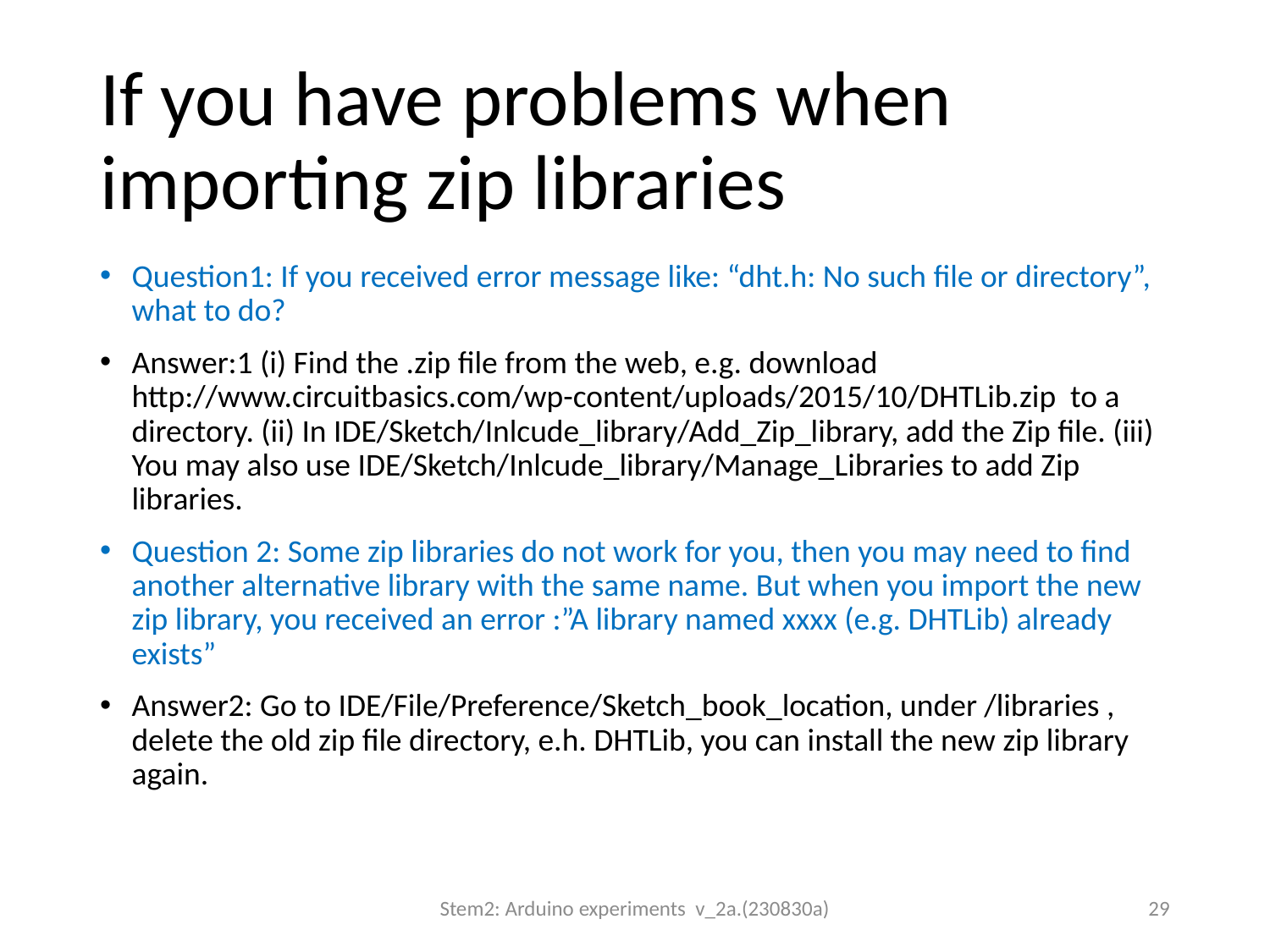

# If you have problems when importing zip libraries
Question1: If you received error message like: “dht.h: No such file or directory”, what to do?
Answer:1 (i) Find the .zip file from the web, e.g. download http://www.circuitbasics.com/wp-content/uploads/2015/10/DHTLib.zip  to a directory. (ii) In IDE/Sketch/Inlcude_library/Add_Zip_library, add the Zip file. (iii) You may also use IDE/Sketch/Inlcude_library/Manage_Libraries to add Zip libraries.
Question 2: Some zip libraries do not work for you, then you may need to find another alternative library with the same name. But when you import the new zip library, you received an error :”A library named xxxx (e.g. DHTLib) already exists”
Answer2: Go to IDE/File/Preference/Sketch_book_location, under /libraries , delete the old zip file directory, e.h. DHTLib, you can install the new zip library again.

Stem2: Arduino experiments  v_2a.(230830a)
29